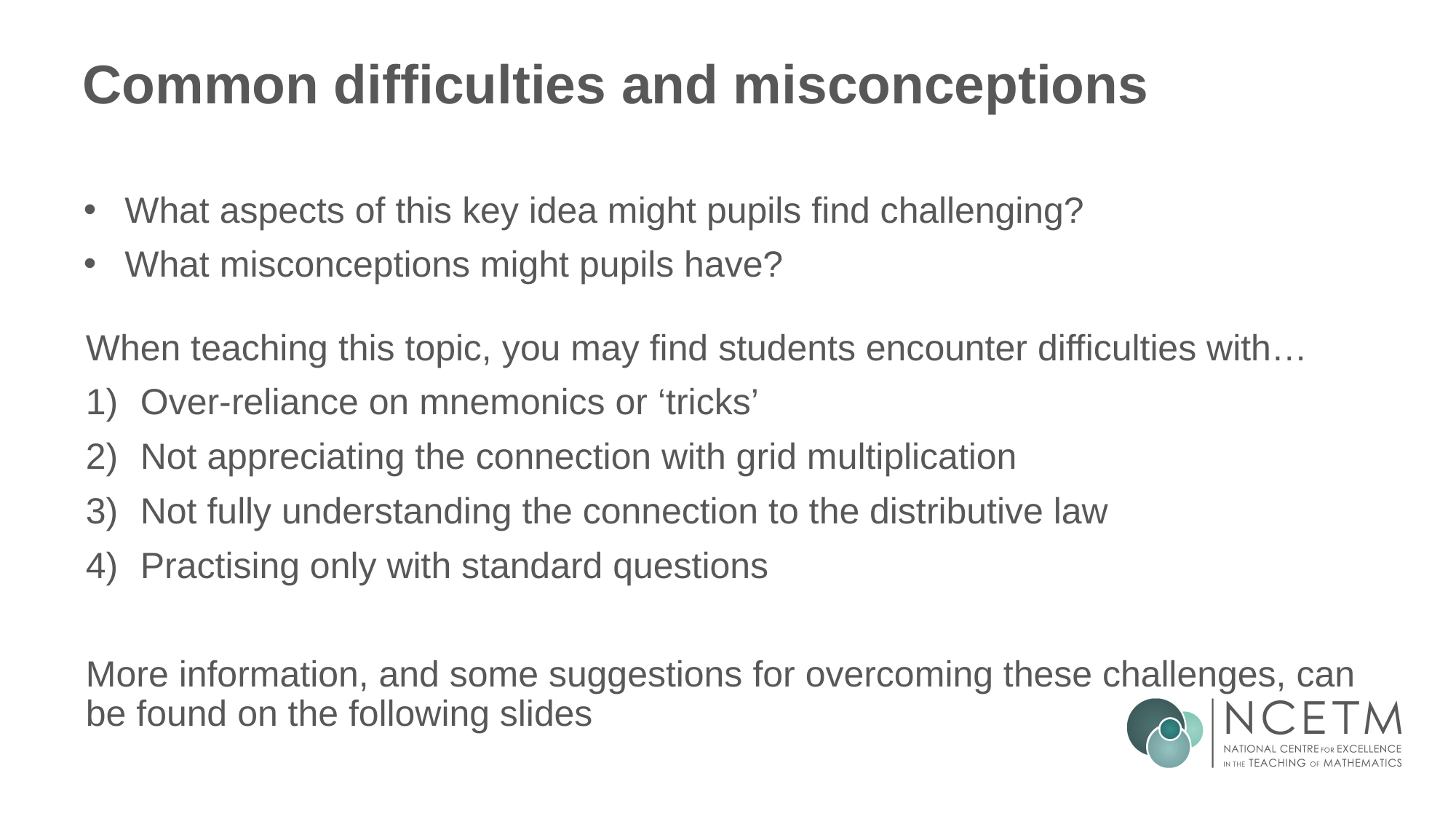

# Common difficulties and misconceptions
What aspects of this key idea might pupils find challenging?
What misconceptions might pupils have?

When teaching this topic, you may find students encounter difficulties with…
Over-reliance on mnemonics or ‘tricks’
Not appreciating the connection with grid multiplication
Not fully understanding the connection to the distributive law
Practising only with standard questions

More information, and some suggestions for overcoming these challenges, can be found on the following slides